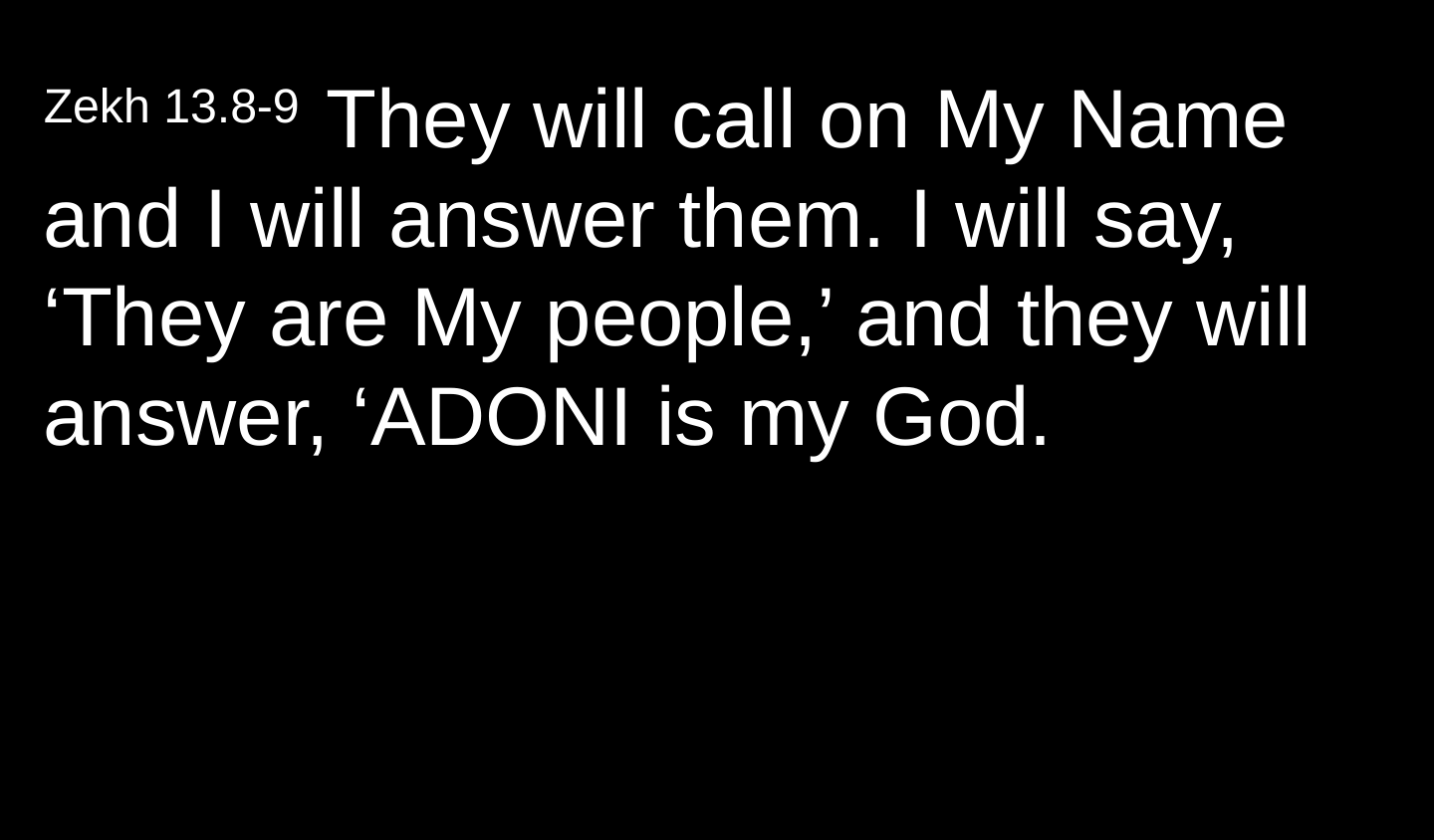

Zekh 13.8-9  They will call on My Name and I will answer them. I will say, ‘They are My people,’ and they will answer, ‘Adoni is my God.